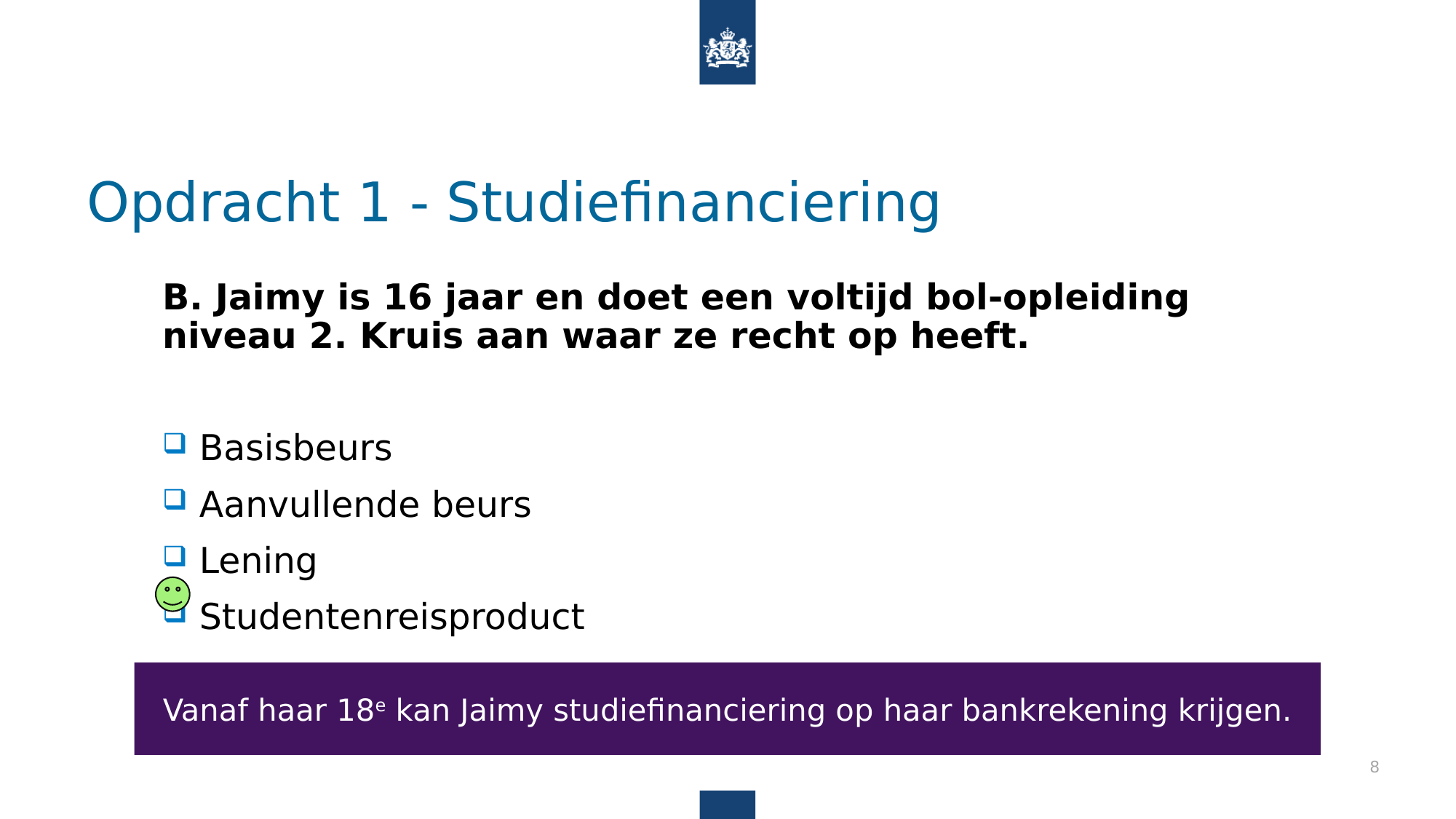

# Opdracht 1 - Studiefinanciering
B. Jaimy is 16 jaar en doet een voltijd bol-opleiding
niveau 2. Kruis aan waar ze recht op heeft.

Basisbeurs
Aanvullende beurs
Lening
Studentenreisproduct

Vanaf haar 18e kan Jaimy studiefinanciering op haar bankrekening krijgen.
8